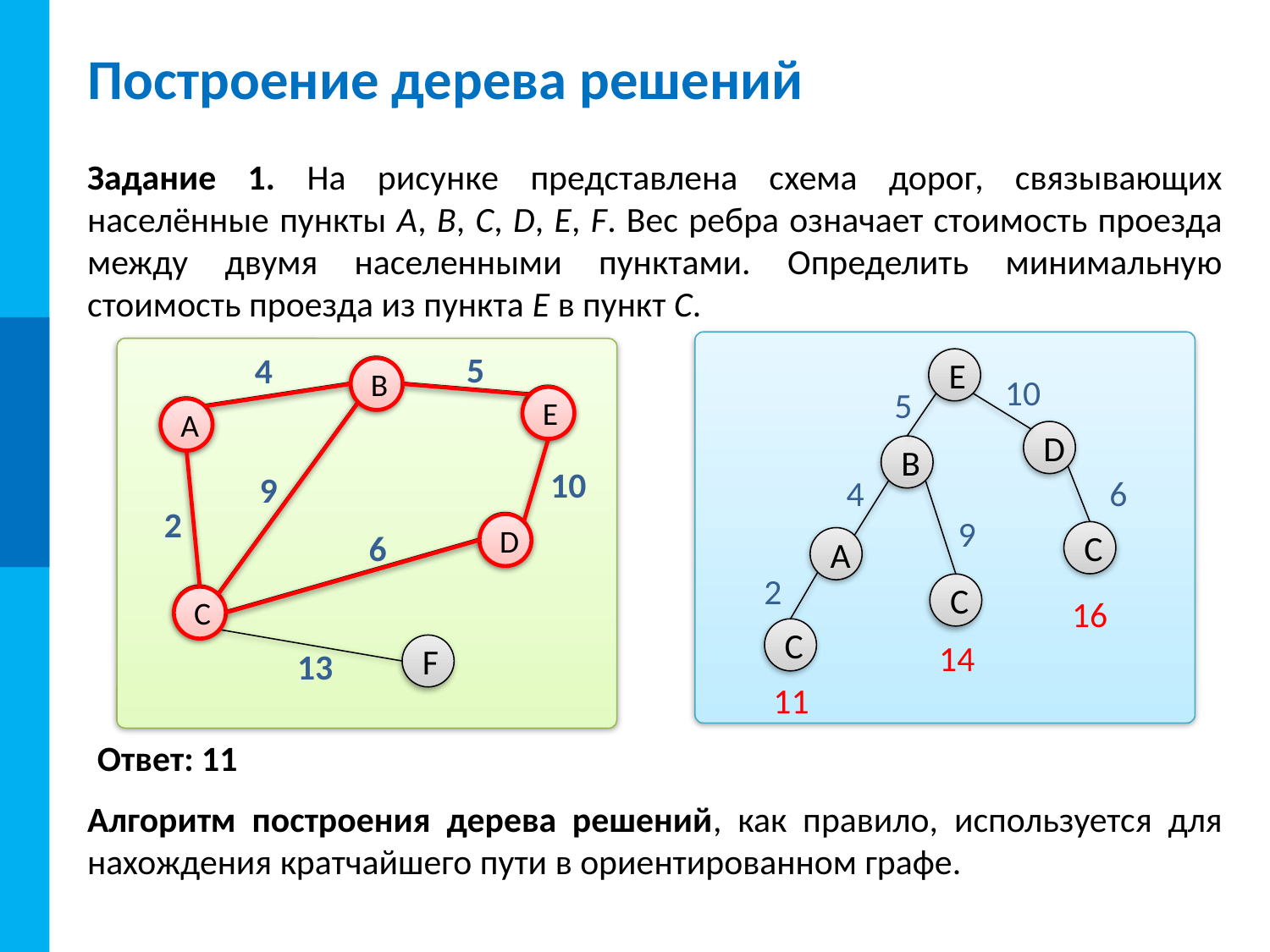

# Построение дерева решений
Задание 1. На рисунке представлена схема дорог, связывающих населённые пункты A, B, C, D, E, F. Вес ребра означает стоимость проезда между двумя населенными пунктами. Определить минимальную стоимость проезда из пункта E в пункт C.

5
4
E
B
E
A
D
C
F
B
10
5
E
A
D
B
10
9
4
6
2
9
D
С
6
A
2
C
C
16
C
14
13
11
Ответ: 11
Алгоритм построения дерева решений, как правило, используется для нахождения кратчайшего пути в ориентированном графе.